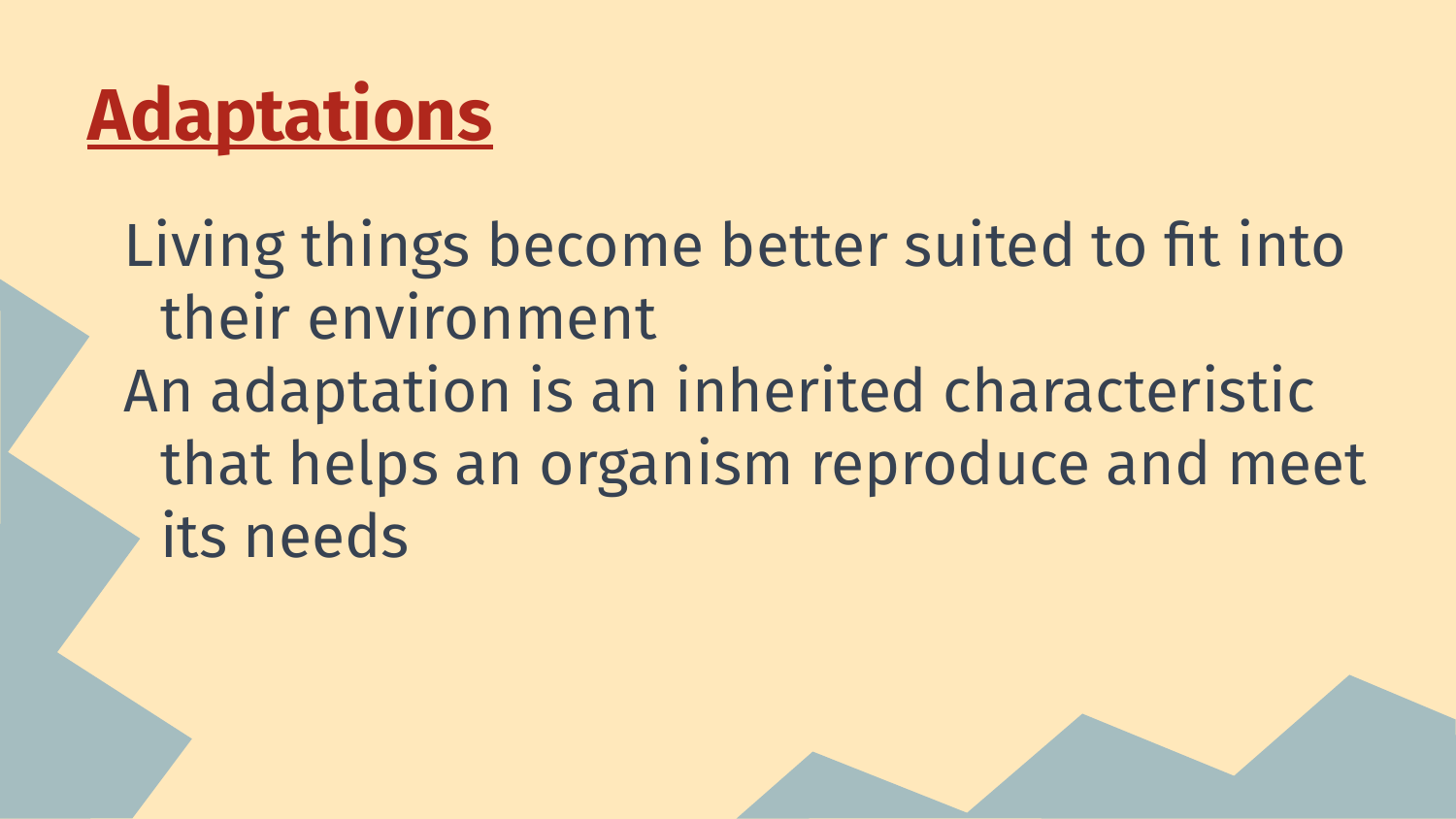

# Adaptations
Living things become better suited to fit into their environment
An adaptation is an inherited characteristic that helps an organism reproduce and meet its needs